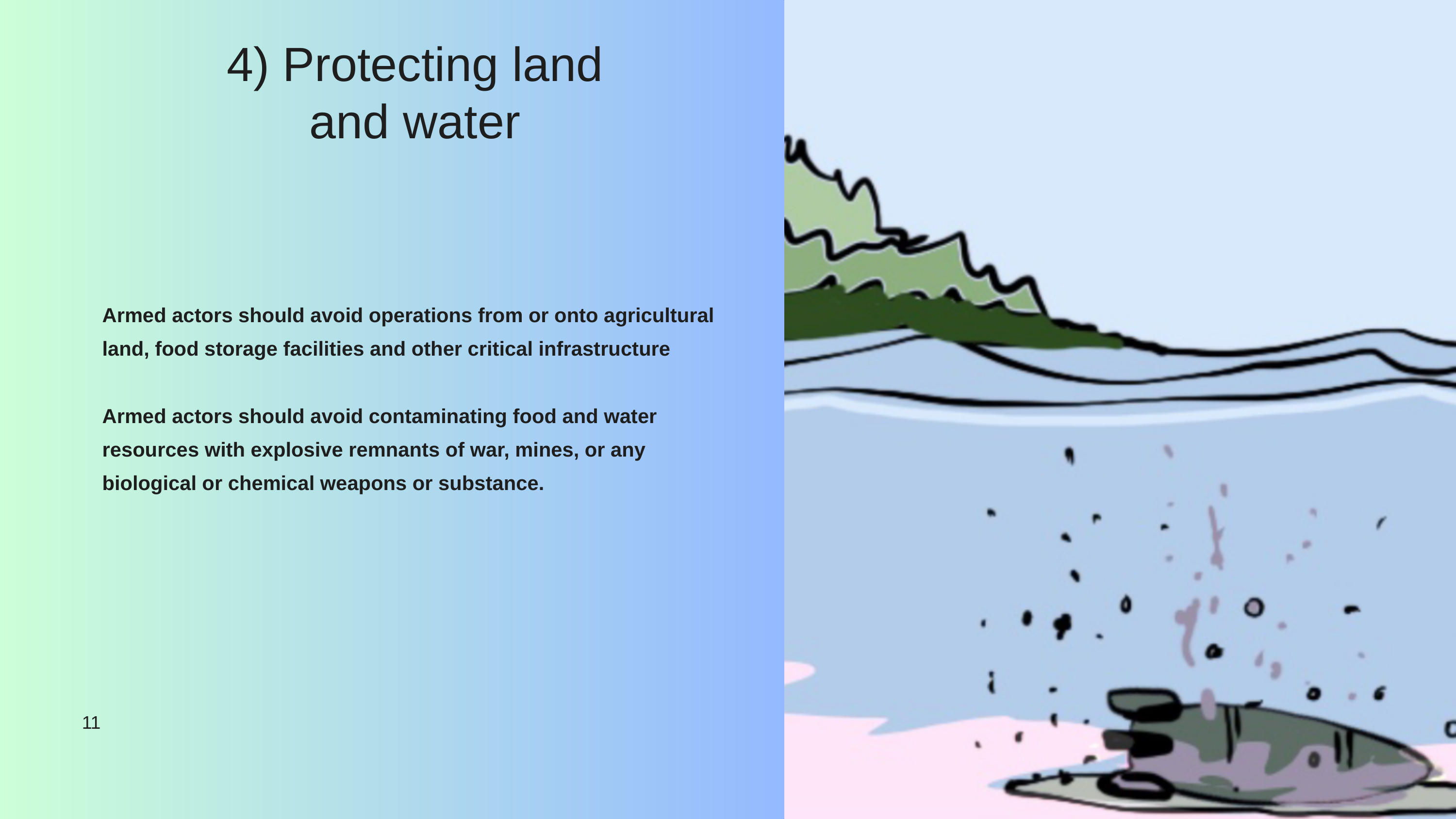

4) Protecting land and water

Armed actors should avoid operations from or onto agricultural land, food storage facilities and other critical infrastructure​

Armed actors should avoid contaminating food and water resources with explosive remnants of war, mines, or any biological or chemical weapons or substance.

11